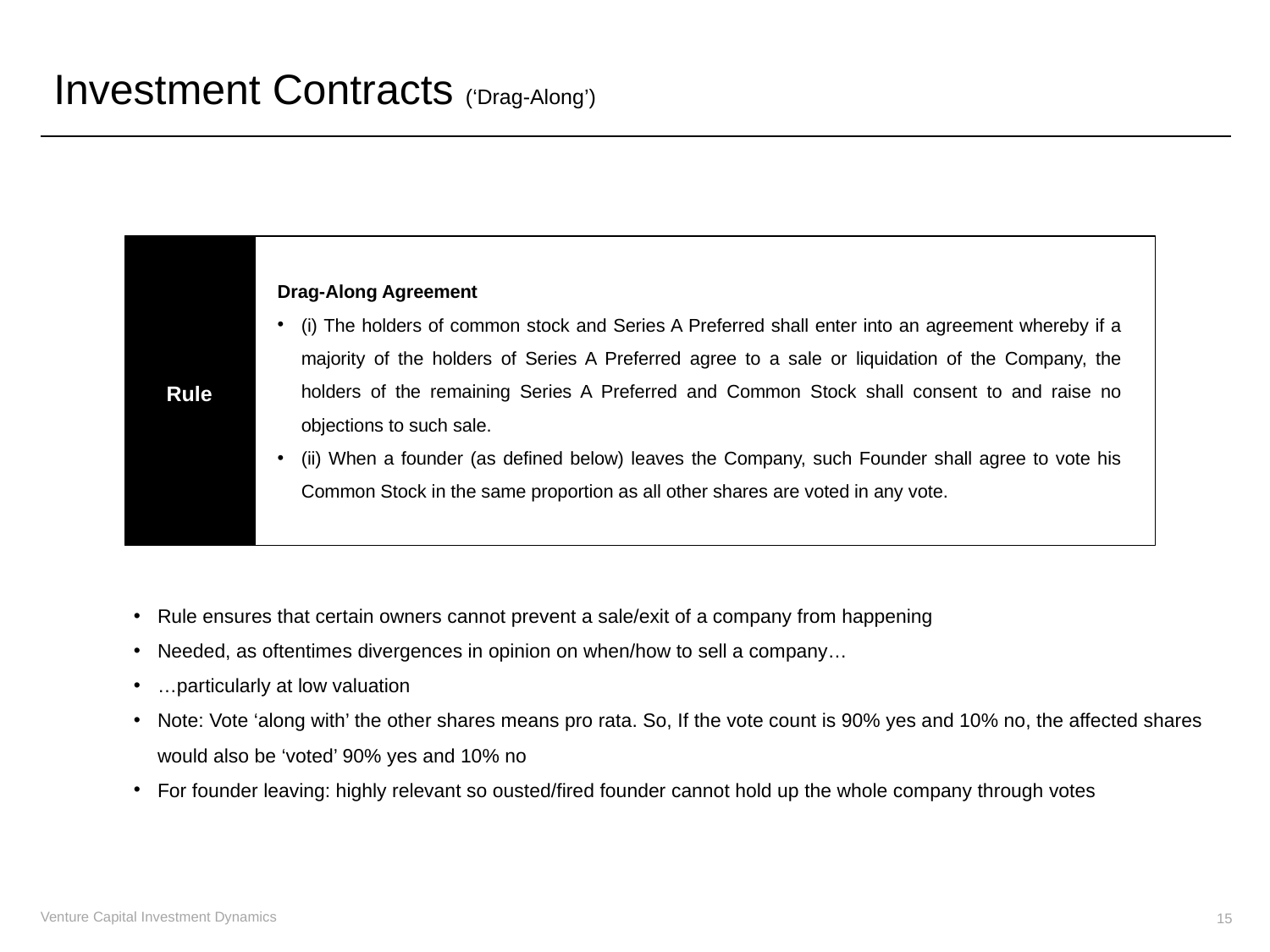

Investment Contracts (‘Drag-Along’)

Drag-Along Agreement
(i) The holders of common stock and Series A Preferred shall enter into an agreement whereby if a majority of the holders of Series A Preferred agree to a sale or liquidation of the Company, the holders of the remaining Series A Preferred and Common Stock shall consent to and raise no objections to such sale.
(ii) When a founder (as defined below) leaves the Company, such Founder shall agree to vote his Common Stock in the same proportion as all other shares are voted in any vote.
Rule
Rule ensures that certain owners cannot prevent a sale/exit of a company from happening
Needed, as oftentimes divergences in opinion on when/how to sell a company…
…particularly at low valuation
Note: Vote ‘along with’ the other shares means pro rata. So, If the vote count is 90% yes and 10% no, the affected shares would also be ‘voted’ 90% yes and 10% no
For founder leaving: highly relevant so ousted/fired founder cannot hold up the whole company through votes
15